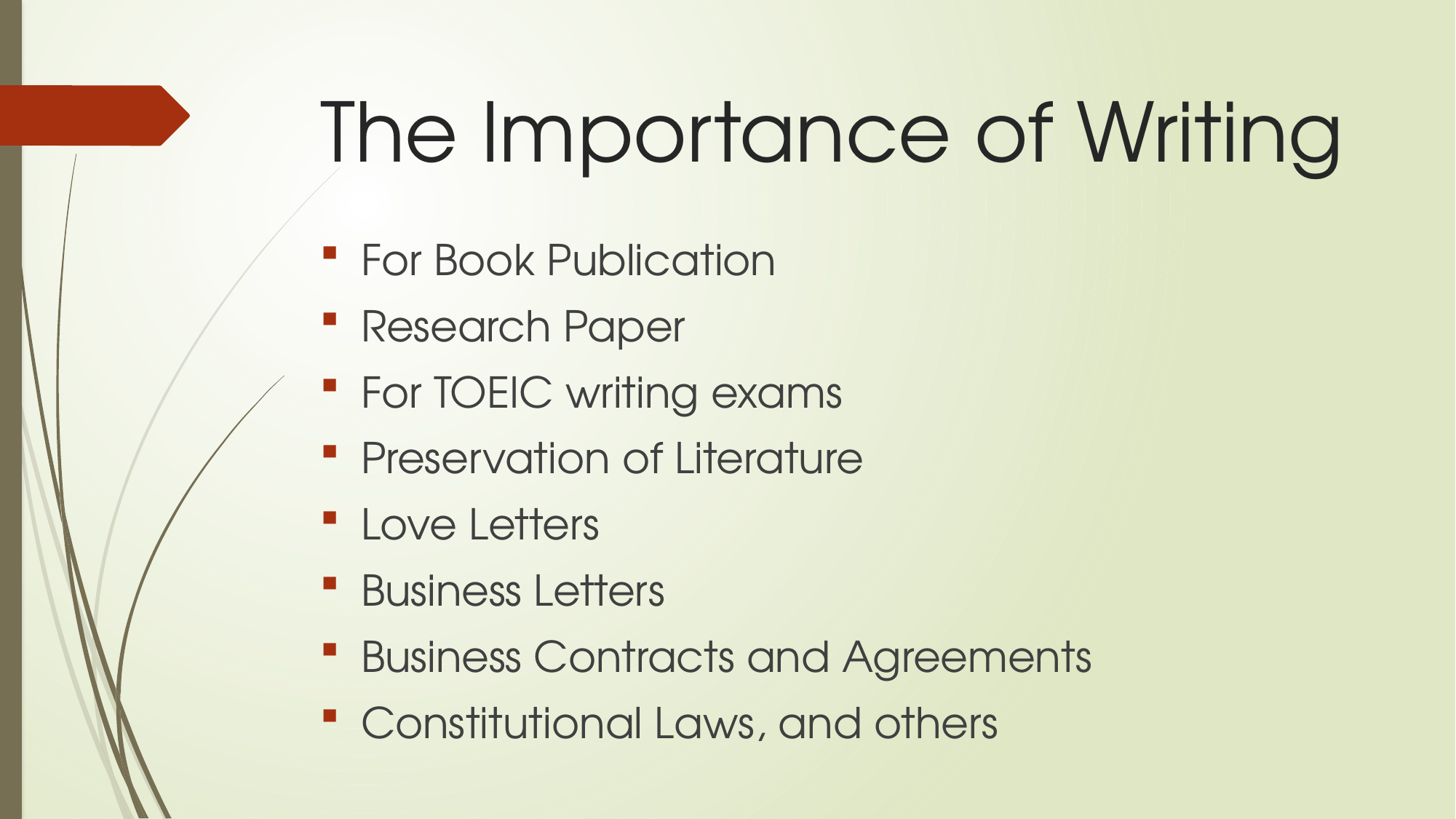

# The Importance of Writing
For Book Publication
Research Paper
For TOEIC writing exams
Preservation of Literature
Love Letters
Business Letters
Business Contracts and Agreements
Constitutional Laws, and others